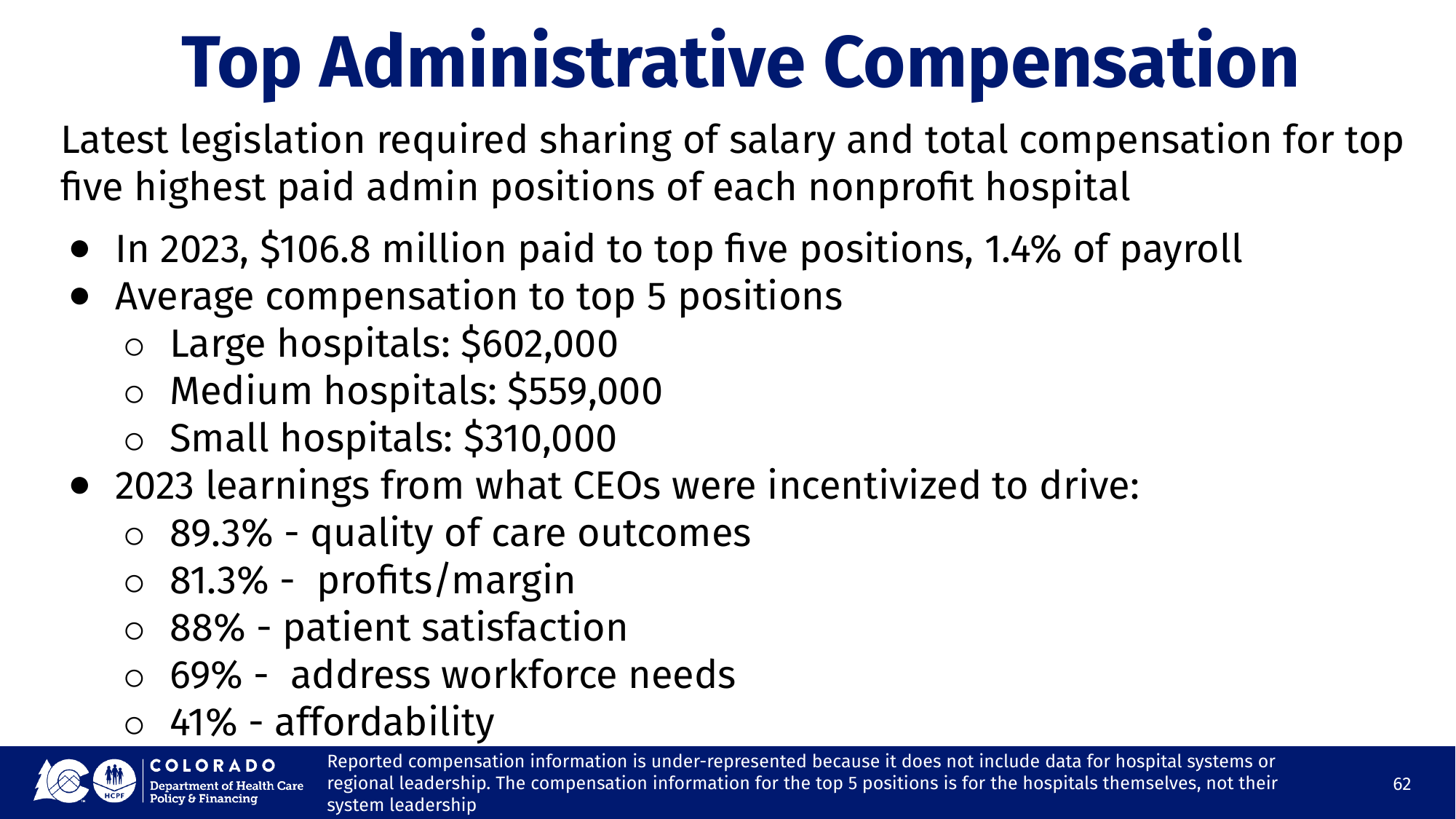

# Top Administrative Compensation
Latest legislation required sharing of salary and total compensation for top five highest paid admin positions of each nonprofit hospital
In 2023, $106.8 million paid to top five positions, 1.4% of payroll
Average compensation to top 5 positions
Large hospitals: $602,000
Medium hospitals: $559,000
Small hospitals: $310,000
2023 learnings from what CEOs were incentivized to drive:
89.3% - quality of care outcomes
81.3% -  profits/margin
88% - patient satisfaction
69% -  address workforce needs
41% - affordability

Reported compensation information is under-represented because it does not include data for hospital systems or regional leadership. The compensation information for the top 5 positions is for the hospitals themselves, not their system leadership
62